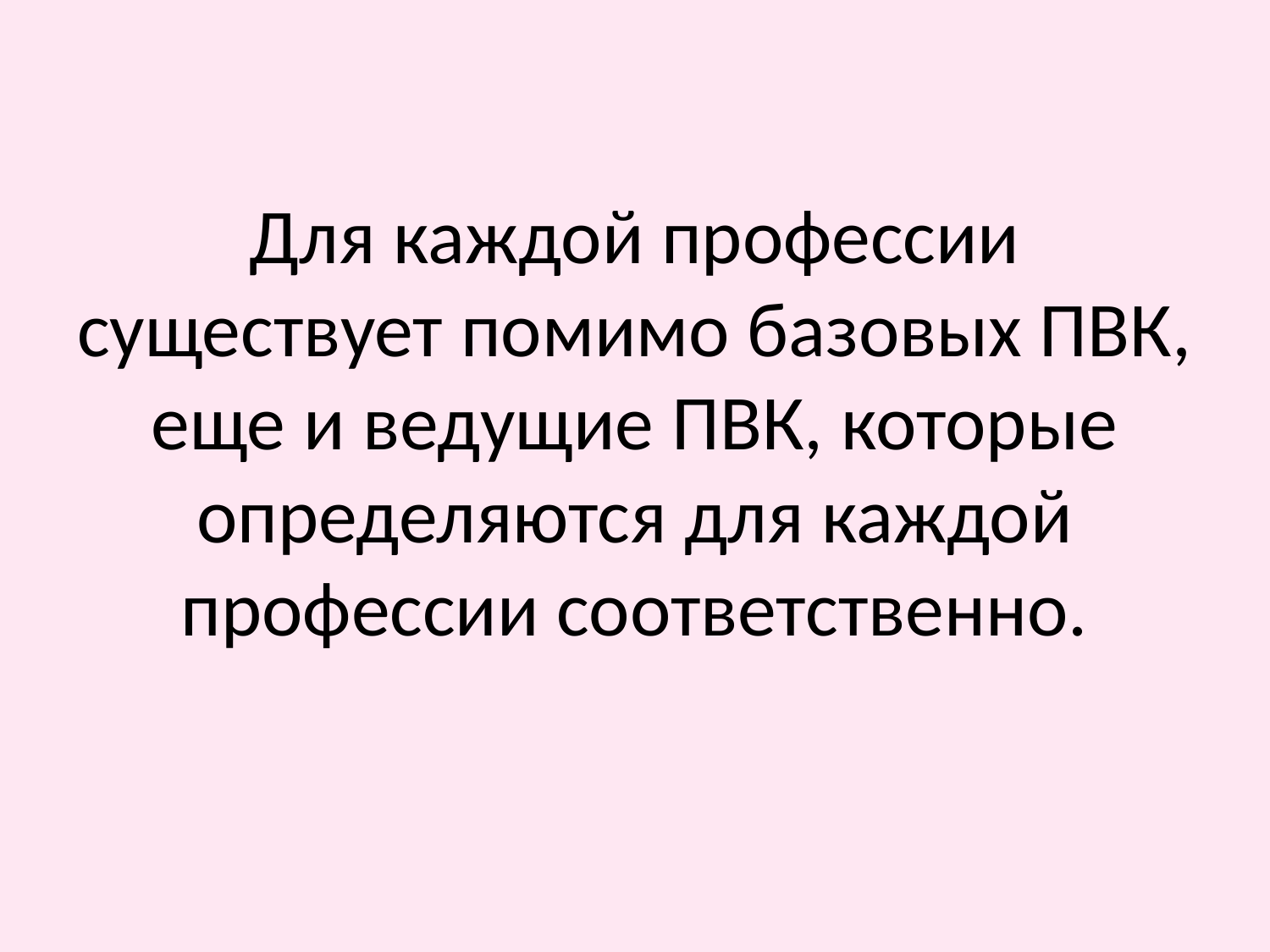

# Для каждой профессии существует помимо базовых ПВК, еще и ведущие ПВК, которые определяются для каждой профессии соответственно.